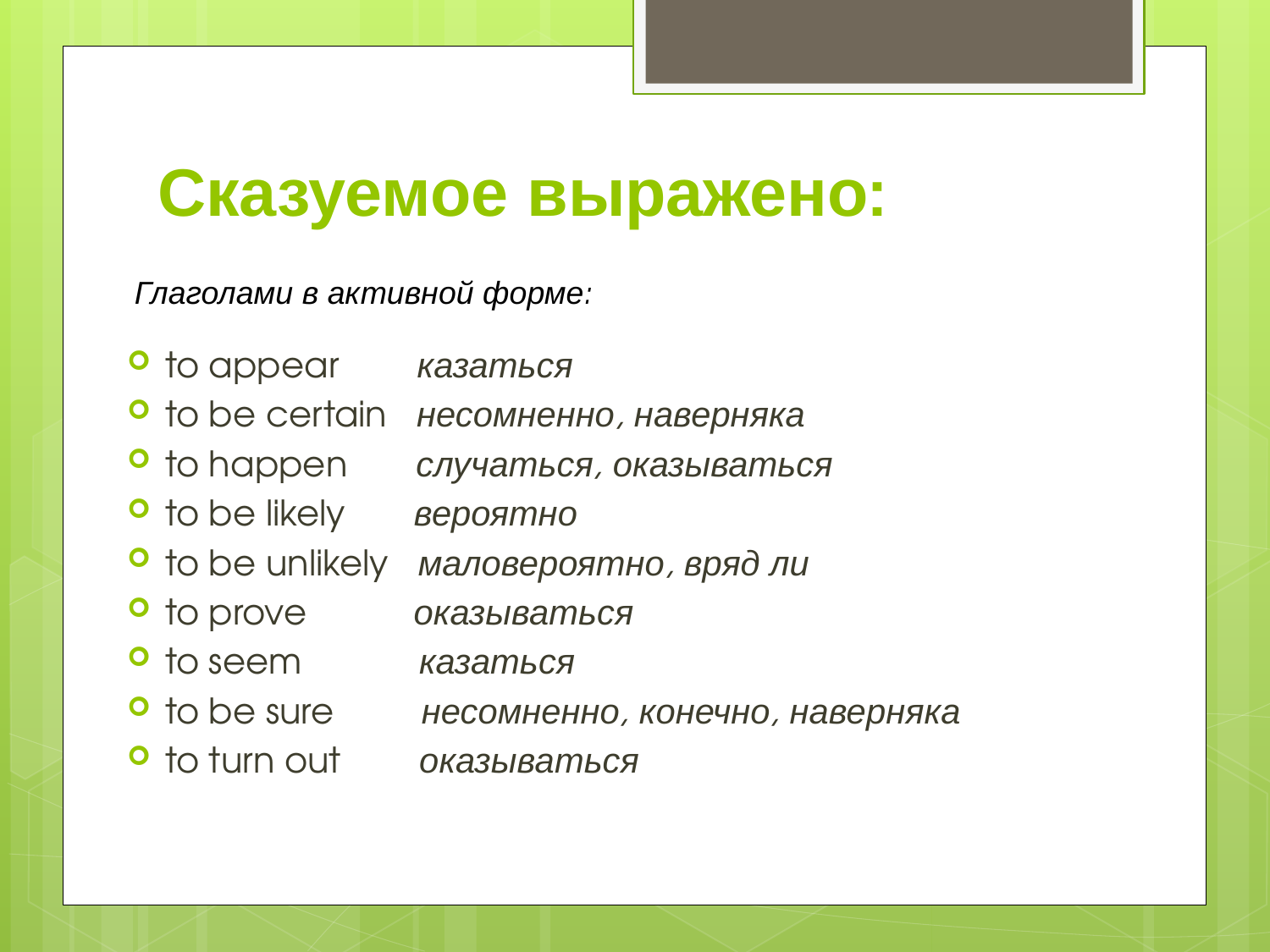

# Сказуемое выражено:
Глаголами в активной форме:
to appear        казаться
to be certain   несомненно, наверняка
to happen       случаться, оказываться
to be likely       вероятно
to be unlikely   маловероятно, вряд ли
to prove           оказываться
to seem            казаться
to be sure         несомненно, конечно, наверняка
to turn out        оказываться